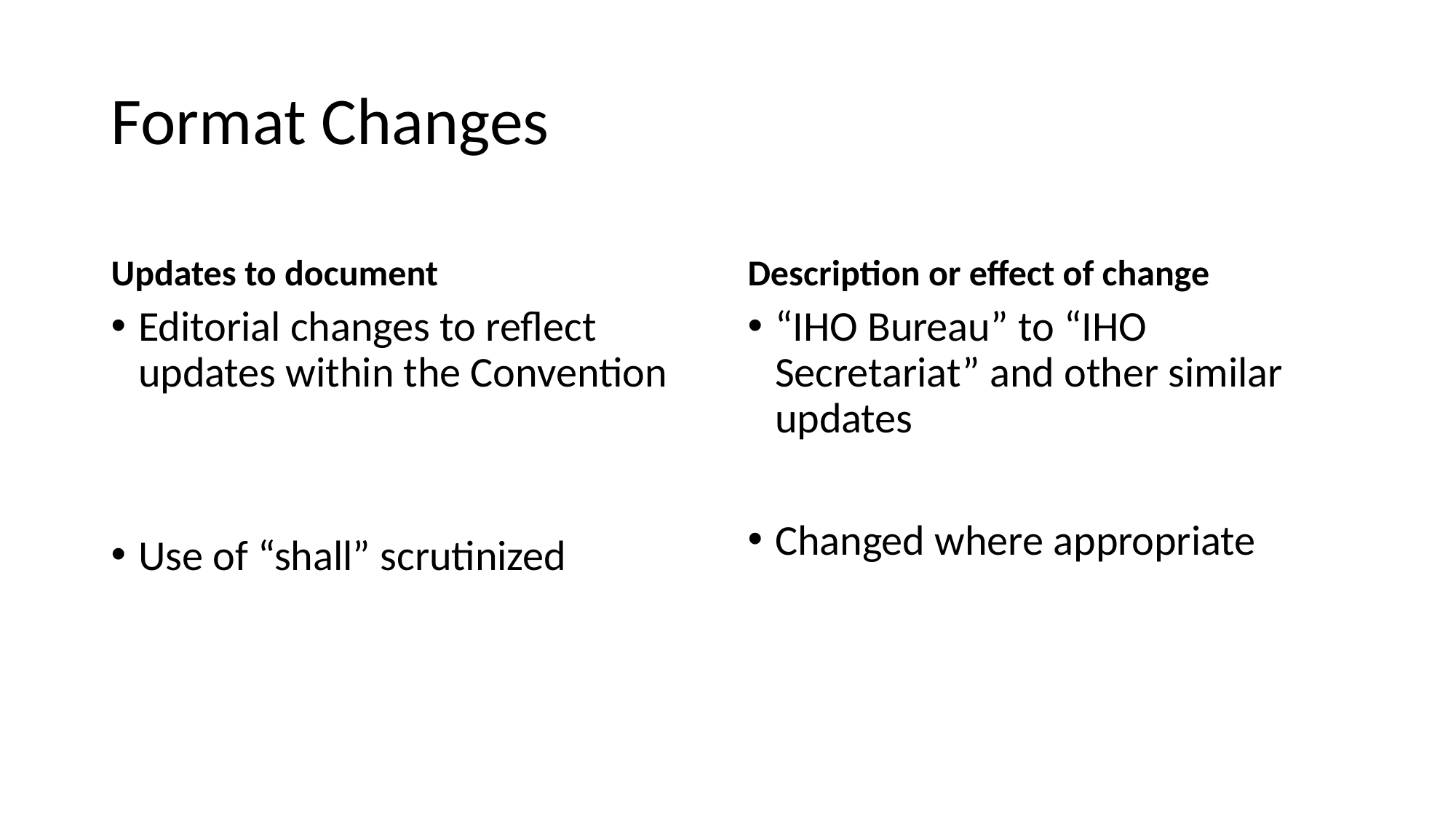

# Format Changes
Updates to document
Description or effect of change
Editorial changes to reflect updates within the Convention

Use of “shall” scrutinized

“IHO Bureau” to “IHO Secretariat” and other similar updates

Changed where appropriate